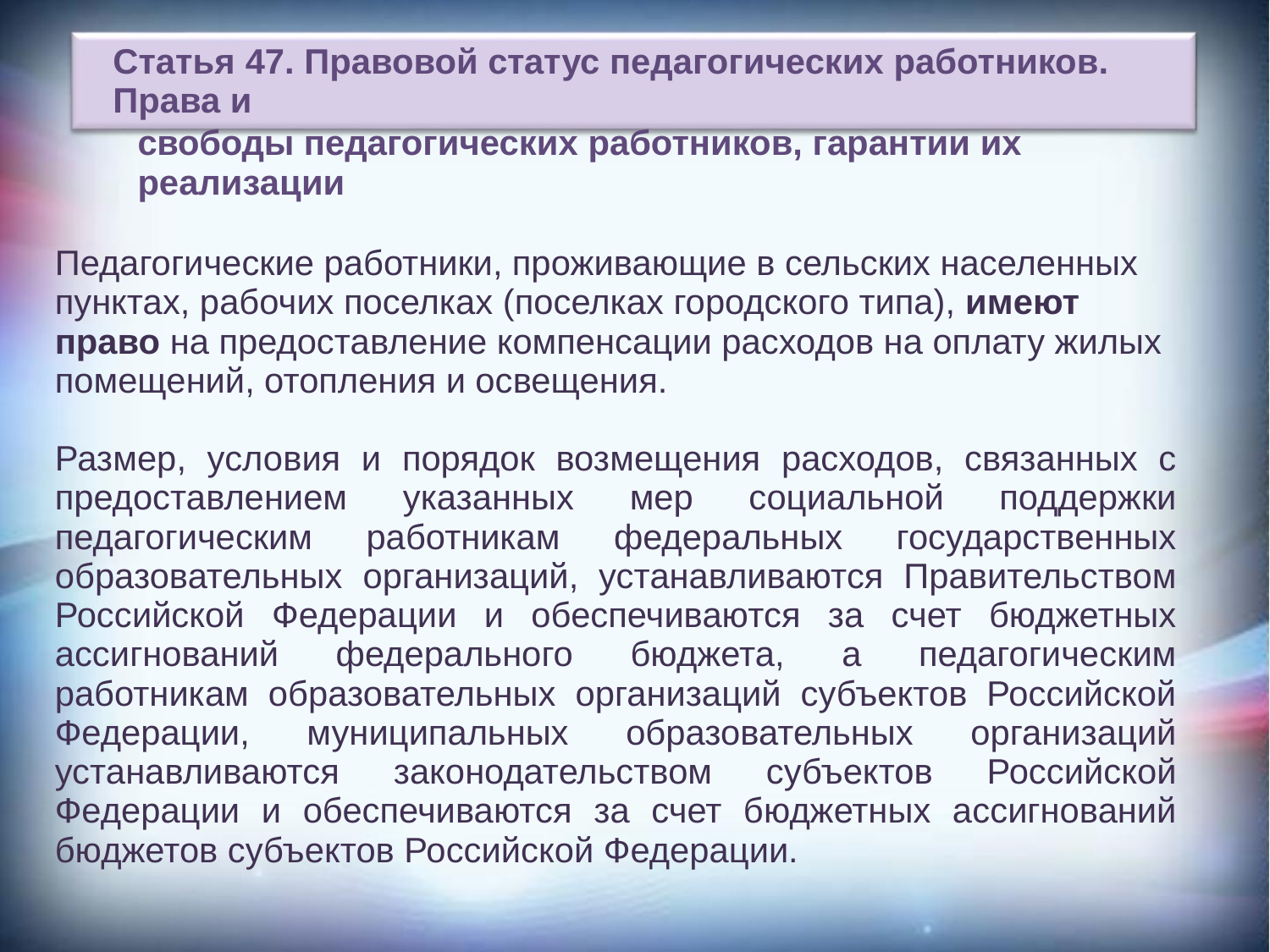

Статья 47. Правовой статус педагогических работников. Права и
свободы педагогических работников, гарантии их реализации

Педагогические работники, проживающие в сельских населенных пунктах, рабочих поселках (поселках городского типа), имеют право на предоставление компенсации расходов на оплату жилых помещений, отопления и освещения.

Размер, условия и порядок возмещения расходов, связанных с предоставлением указанных мер социальной поддержки педагогическим работникам федеральных государственных образовательных организаций, устанавливаются Правительством Российской Федерации и обеспечиваются за счет бюджетных ассигнований федерального бюджета, а педагогическим работникам образовательных организаций субъектов Российской Федерации, муниципальных образовательных организаций устанавливаются законодательством субъектов Российской Федерации и обеспечиваются за счет бюджетных ассигнований бюджетов субъектов Российской Федерации.